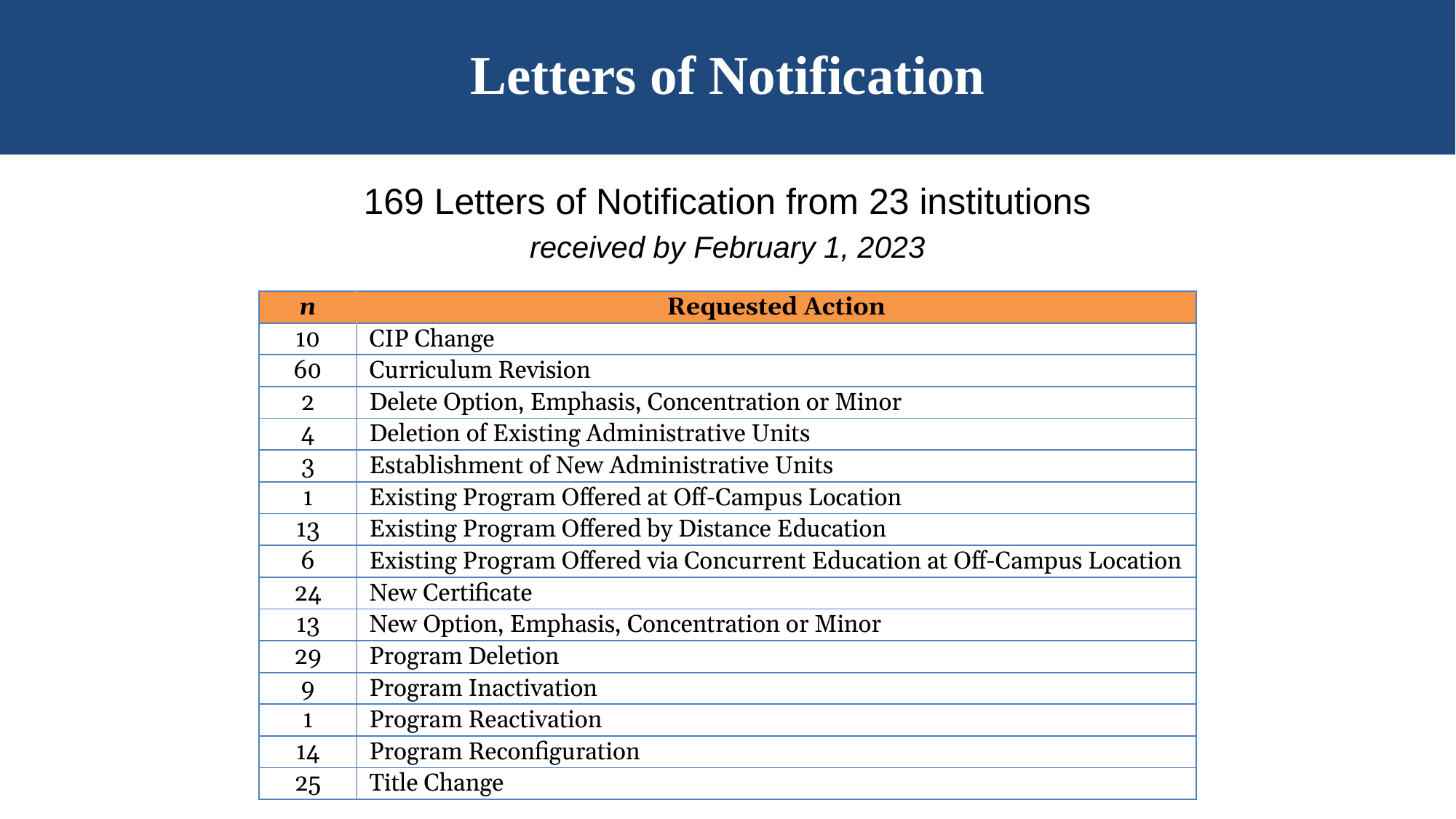

# Letters of Notification
169 Letters of Notification from 23 institutions
received by February 1, 2023

| n | Requested Action |
| --- | --- |
| 10 | CIP Change |
| 60 | Curriculum Revision |
| 2 | Delete Option, Emphasis, Concentration or Minor |
| 4 | Deletion of Existing Administrative Units |
| 3 | Establishment of New Administrative Units |
| 1 | Existing Program Offered at Off-Campus Location |
| 13 | Existing Program Offered by Distance Education |
| 6 | Existing Program Offered via Concurrent Education at Off-Campus Location |
| 24 | New Certificate |
| 13 | New Option, Emphasis, Concentration or Minor |
| 29 | Program Deletion |
| 9 | Program Inactivation |
| 1 | Program Reactivation |
| 14 | Program Reconfiguration |
| 25 | Title Change |